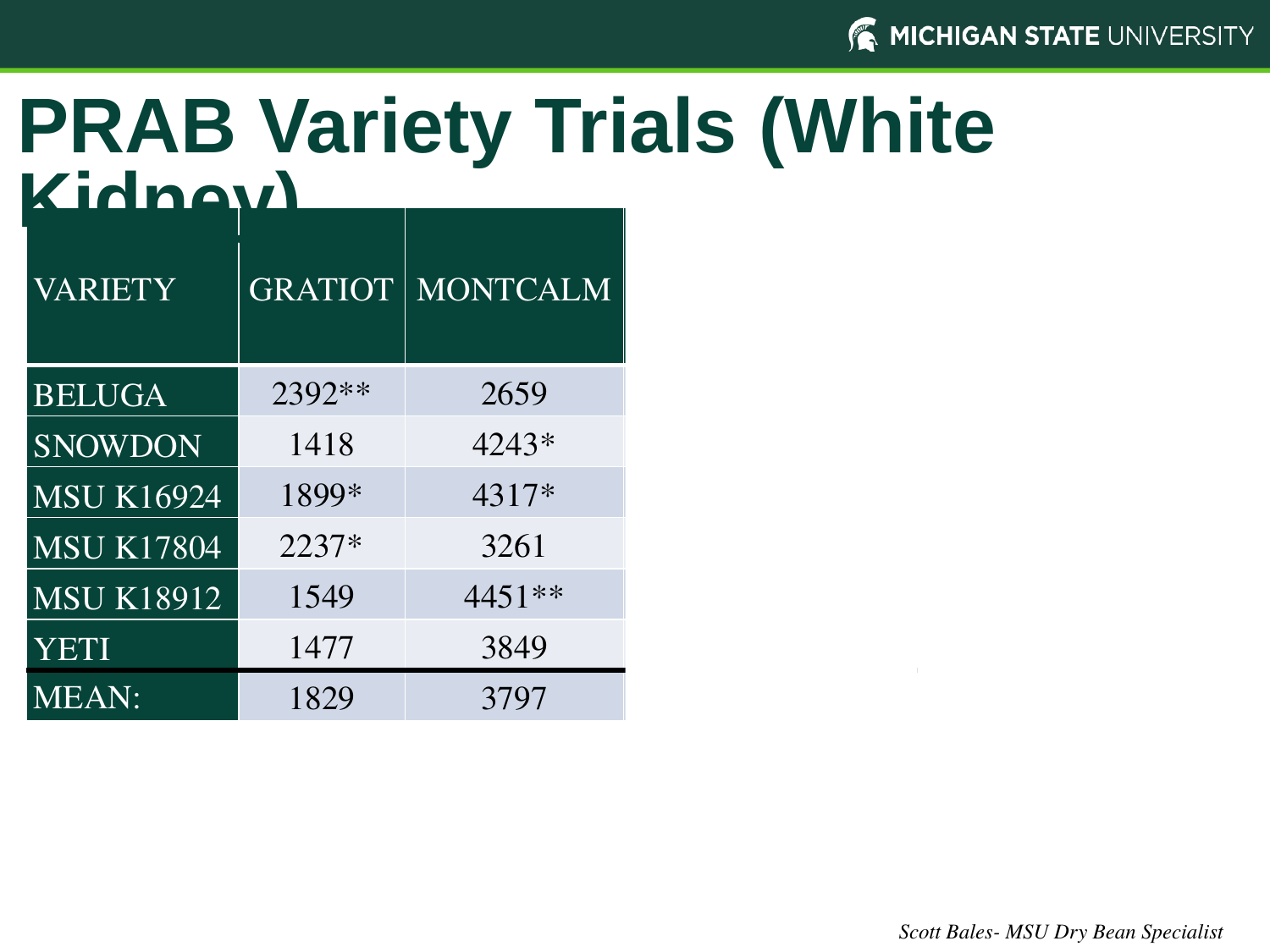

PRAB Variety Trials (White Kidney)

| VARIETY | GRATIOT | MONTCALM | Irrigated 2-year AVG. | Irrigated 3-year AVG. | Dry Land 2-year AVG. | Dry Land 3-year AVG. |
| --- | --- | --- | --- | --- | --- | --- |
| BELUGA | 2392\*\* | 2659 | 3083 | 2983 | 2365\* | - |
| SNOWDON | 1418 | 4243\* | 3611\* | 3316 | 2081\* | - |
| MSU K16924 | 1899\* | 4317\* | 4034\*\* | 3846\*\* | 2234\* | 2348 |
| MSU K17804 | 2237\* | 3261 | 3615\* | - | 2468\*\* | - |
| MSU K18912 | 1549 | 4451\*\* | - | - | - | - |
| YETI | 1477 | 3849 | 3820\* | 3608\* | 2261\* | - |
| MEAN: | 1829 | 3797 | 3632 | 3438 | 2282 | - |
Scott Bales- MSU Dry Bean Specialist